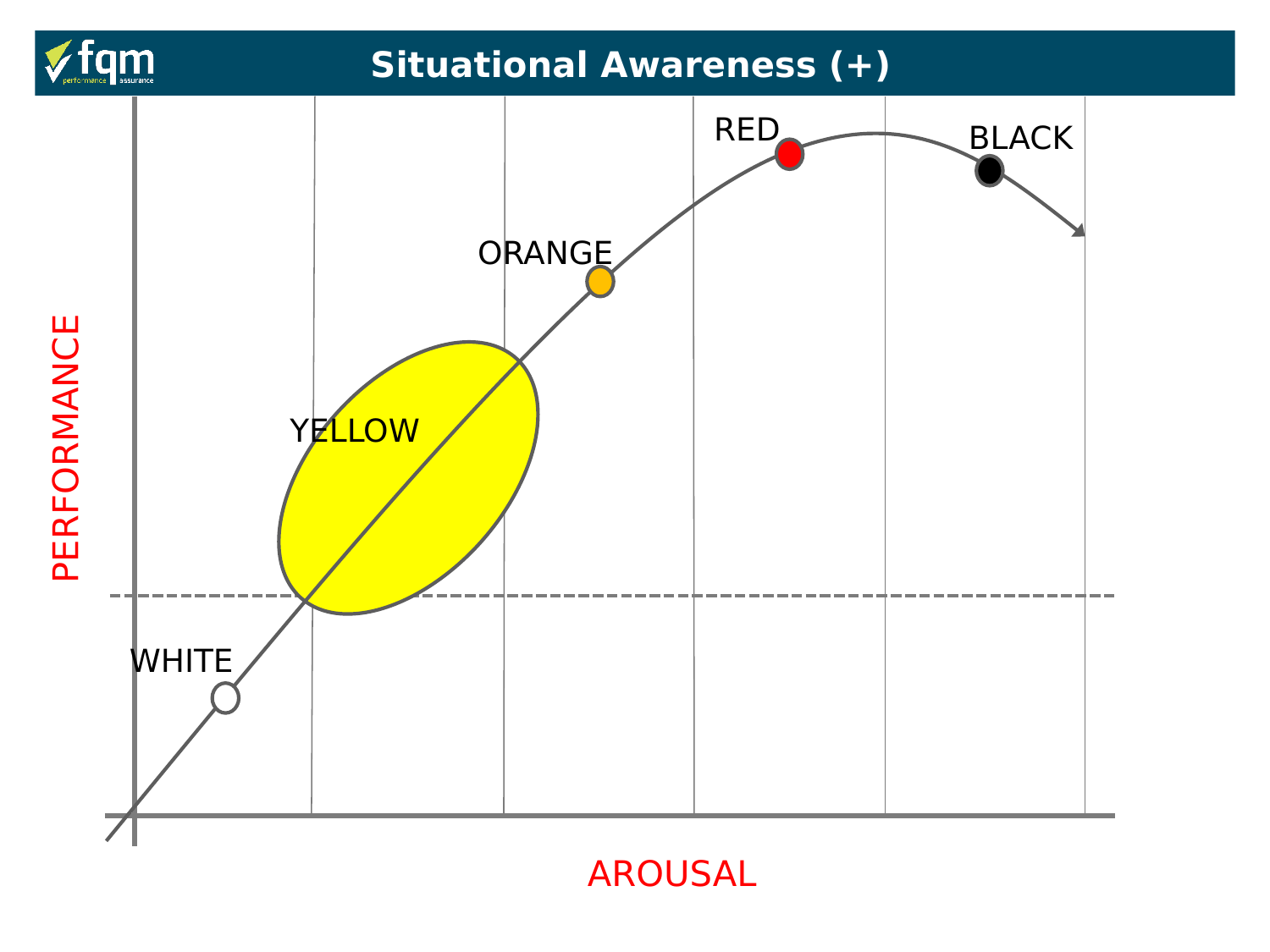

Situational Awareness (+)
RED
BLACK

ORANGE

PERFORMANCE

YELLOW
WHITE

AROUSAL